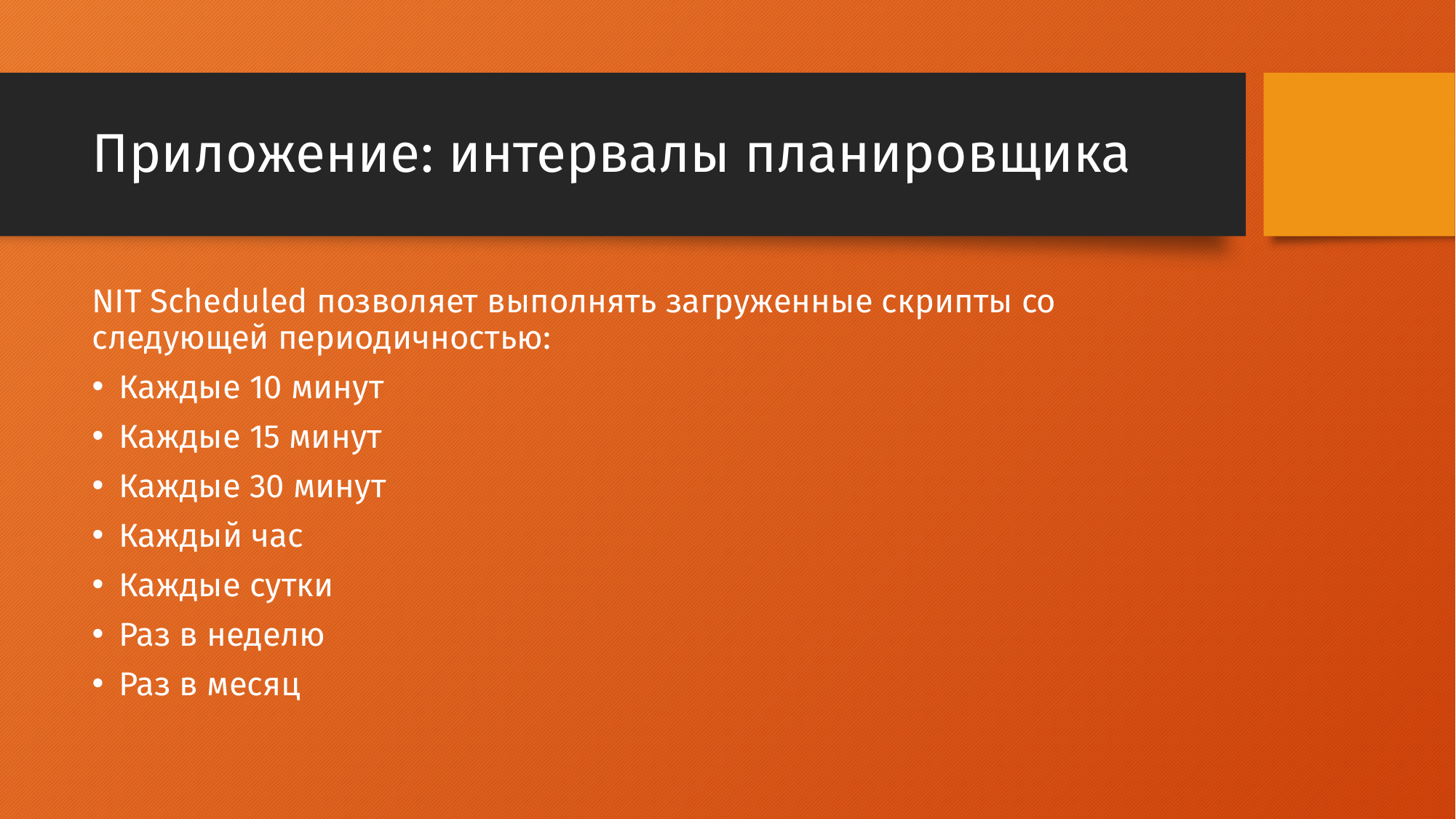

# Приложение: интервалы планировщика
NIT Scheduled позволяет выполнять загруженные скрипты со следующей периодичностью:
Каждые 10 минут
Каждые 15 минут
Каждые 30 минут
Каждый час
Каждые сутки
Раз в неделю
Раз в месяц